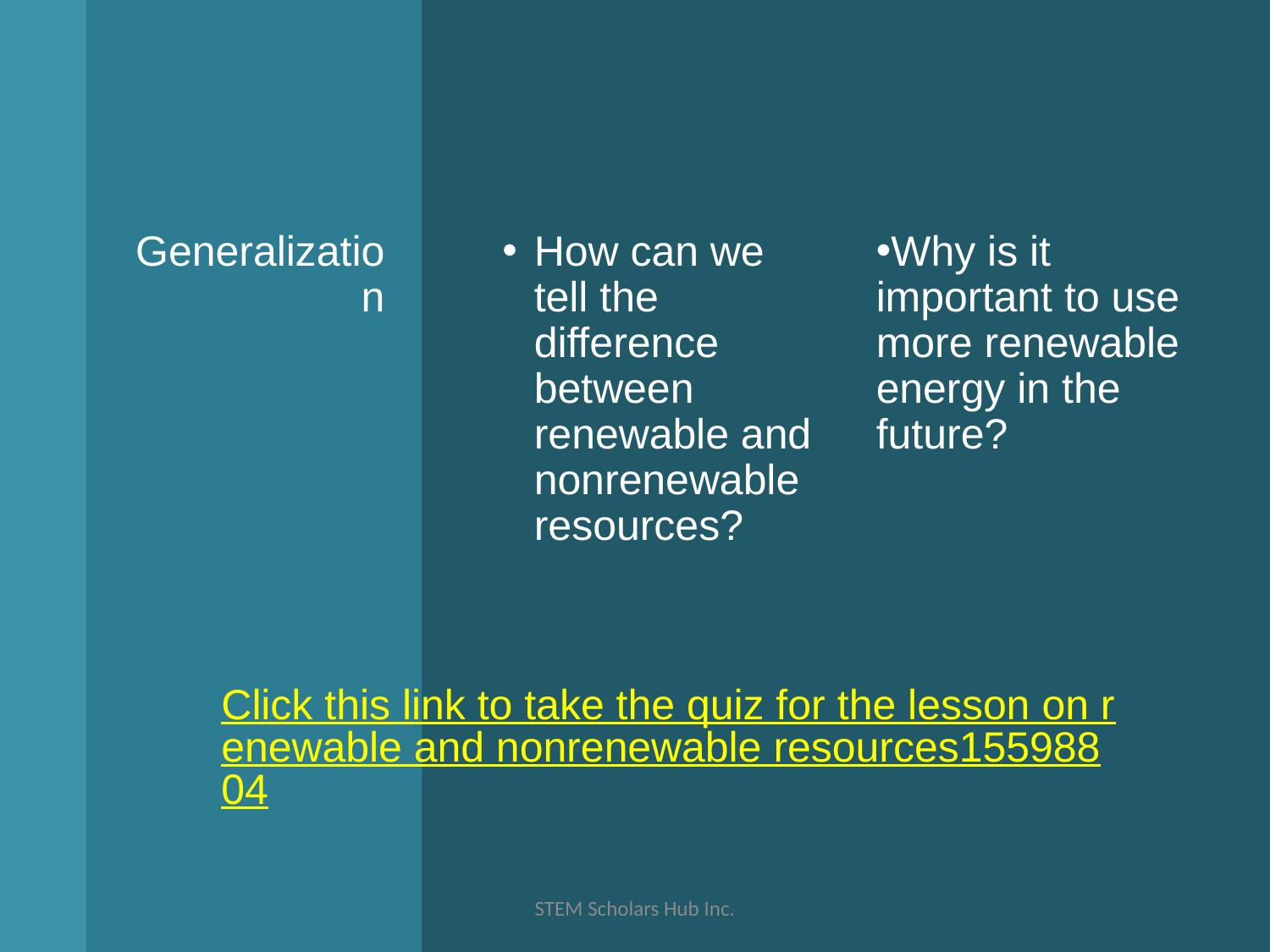

# Generalization
How can we tell the difference between renewable and nonrenewable resources?
Why is it important to use more renewable energy in the future?
Click this link to take the quiz for the lesson on renewable and nonrenewable resources15598804
STEM Scholars Hub Inc.